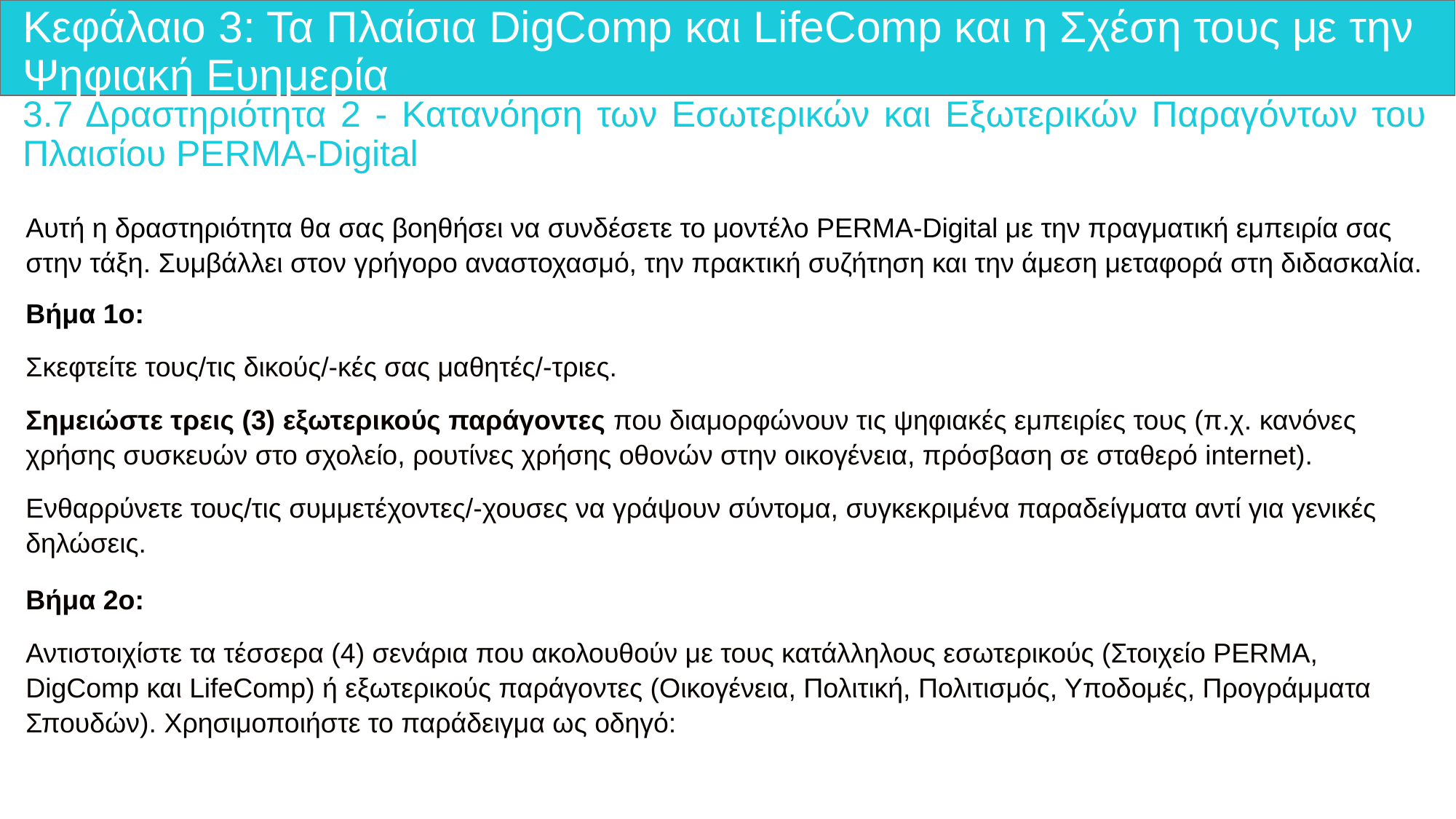

# Κεφάλαιο 3: Τα Πλαίσια DigComp και LifeComp και η Σχέση τους με την Ψηφιακή Ευημερία
3.7 Δραστηριότητα 2 - Κατανόηση των Εσωτερικών και Εξωτερικών Παραγόντων του Πλαισίου PERMA-Digital
Αυτή η δραστηριότητα θα σας βοηθήσει να συνδέσετε το μοντέλο PERMA-Digital με την πραγματική εμπειρία σας στην τάξη. Συμβάλλει στον γρήγορο αναστοχασμό, την πρακτική συζήτηση και την άμεση μεταφορά στη διδασκαλία.
Βήμα 1ο:
Σκεφτείτε τους/τις δικούς/-κές σας μαθητές/-τριες.
Σημειώστε τρεις (3) εξωτερικούς παράγοντες που διαμορφώνουν τις ψηφιακές εμπειρίες τους (π.χ. κανόνες χρήσης συσκευών στο σχολείο, ρουτίνες χρήσης οθονών στην οικογένεια, πρόσβαση σε σταθερό internet).
Ενθαρρύνετε τους/τις συμμετέχοντες/-χουσες να γράψουν σύντομα, συγκεκριμένα παραδείγματα αντί για γενικές δηλώσεις.
Βήμα 2ο:
Αντιστοιχίστε τα τέσσερα (4) σενάρια που ακολουθούν με τους κατάλληλους εσωτερικούς (Στοιχείο PERMA, DigComp και LifeComp) ή εξωτερικούς παράγοντες (Οικογένεια, Πολιτική, Πολιτισμός, Υποδομές, Προγράμματα Σπουδών). Χρησιμοποιήστε το παράδειγμα ως οδηγό: